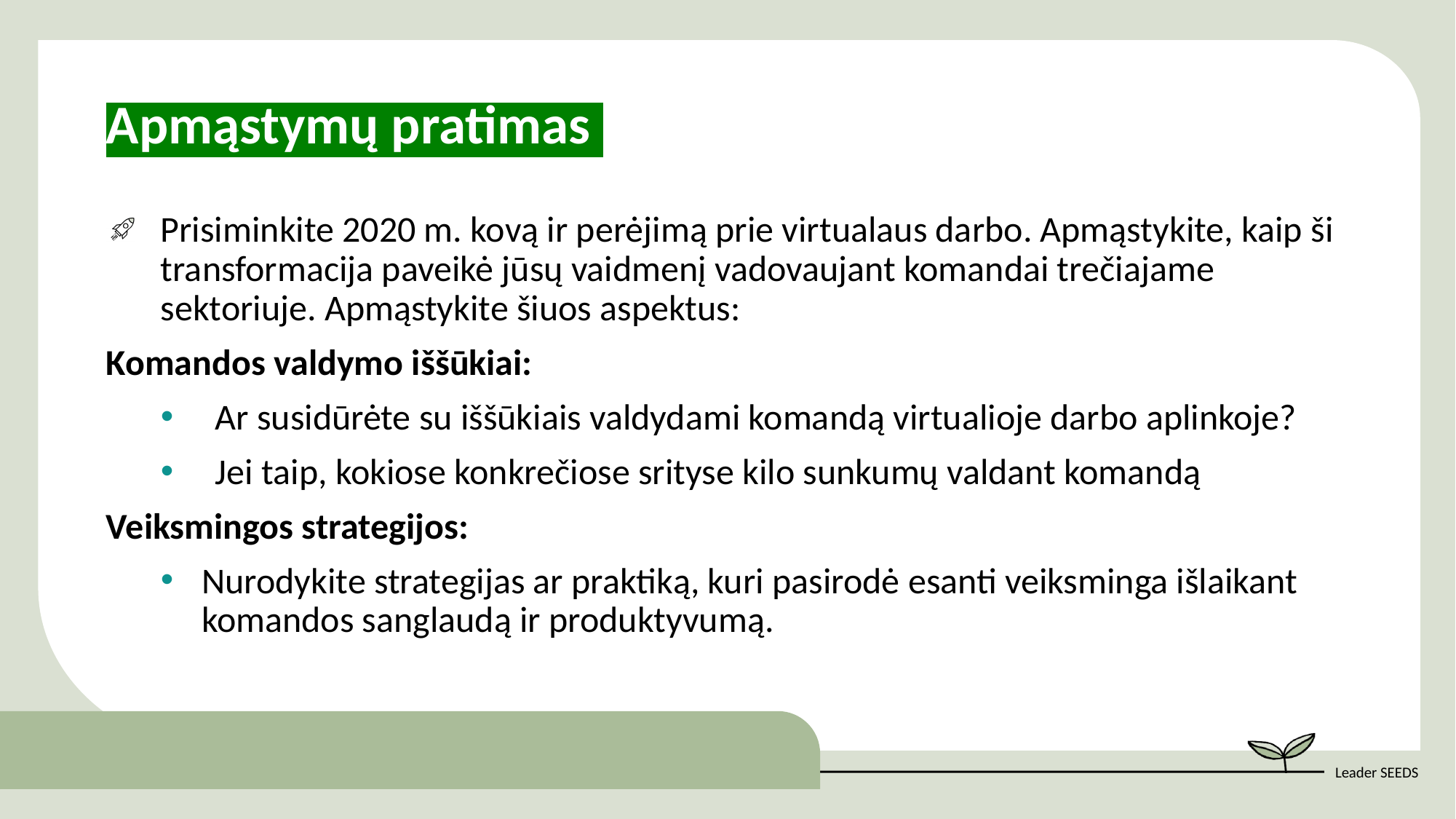

Apmąstymų pratimas
Prisiminkite 2020 m. kovą ir perėjimą prie virtualaus darbo. Apmąstykite, kaip ši transformacija paveikė jūsų vaidmenį vadovaujant komandai trečiajame sektoriuje. Apmąstykite šiuos aspektus:
Komandos valdymo iššūkiai:
Ar susidūrėte su iššūkiais valdydami komandą virtualioje darbo aplinkoje?
Jei taip, kokiose konkrečiose srityse kilo sunkumų valdant komandą
Veiksmingos strategijos:
Nurodykite strategijas ar praktiką, kuri pasirodė esanti veiksminga išlaikant komandos sanglaudą ir produktyvumą.